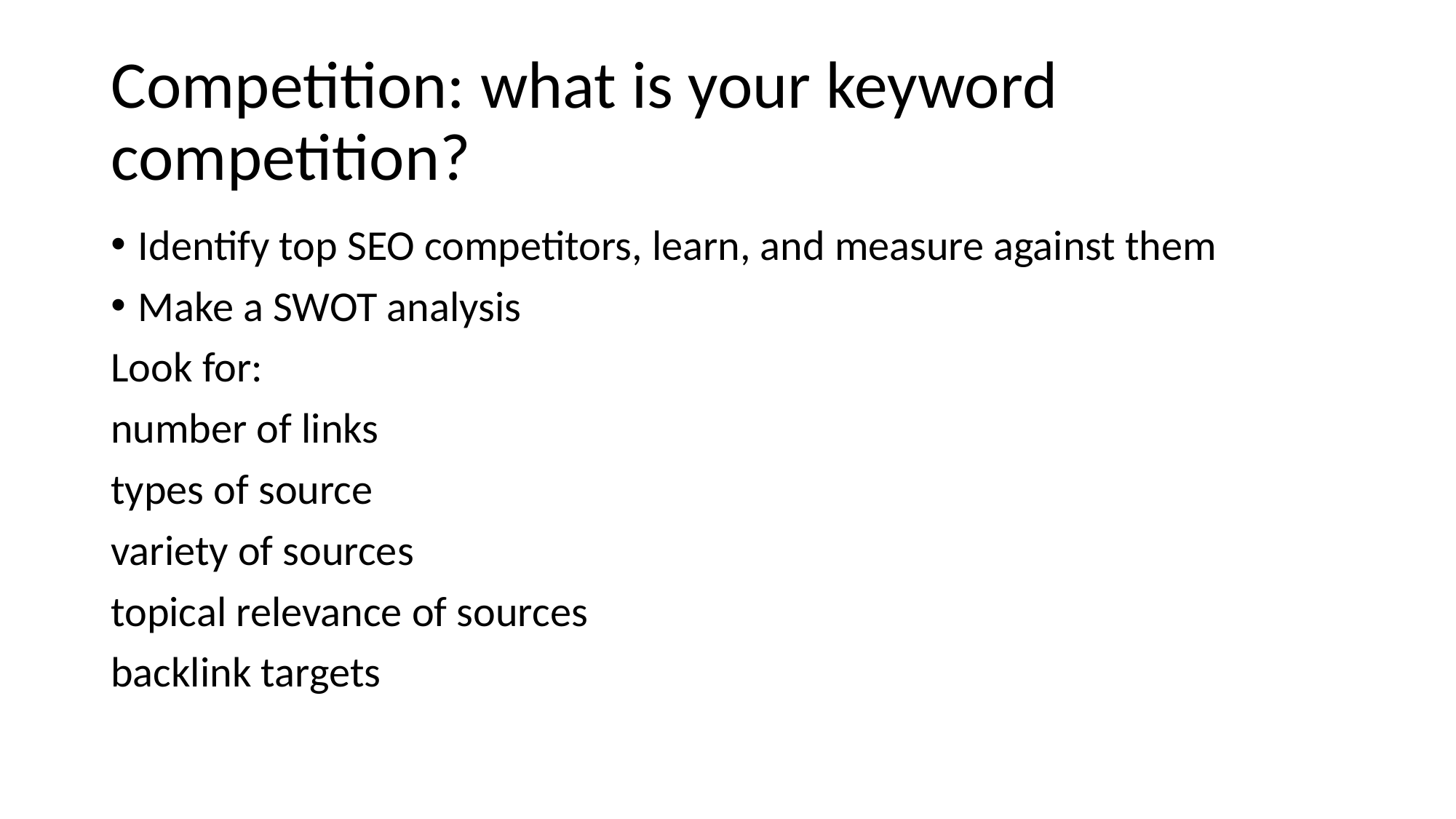

# Competition: what is your keyword competition?
Identify top SEO competitors, learn, and measure against them
Make a SWOT analysis
Look for:
number of links
types of source
variety of sources
topical relevance of sources
backlink targets